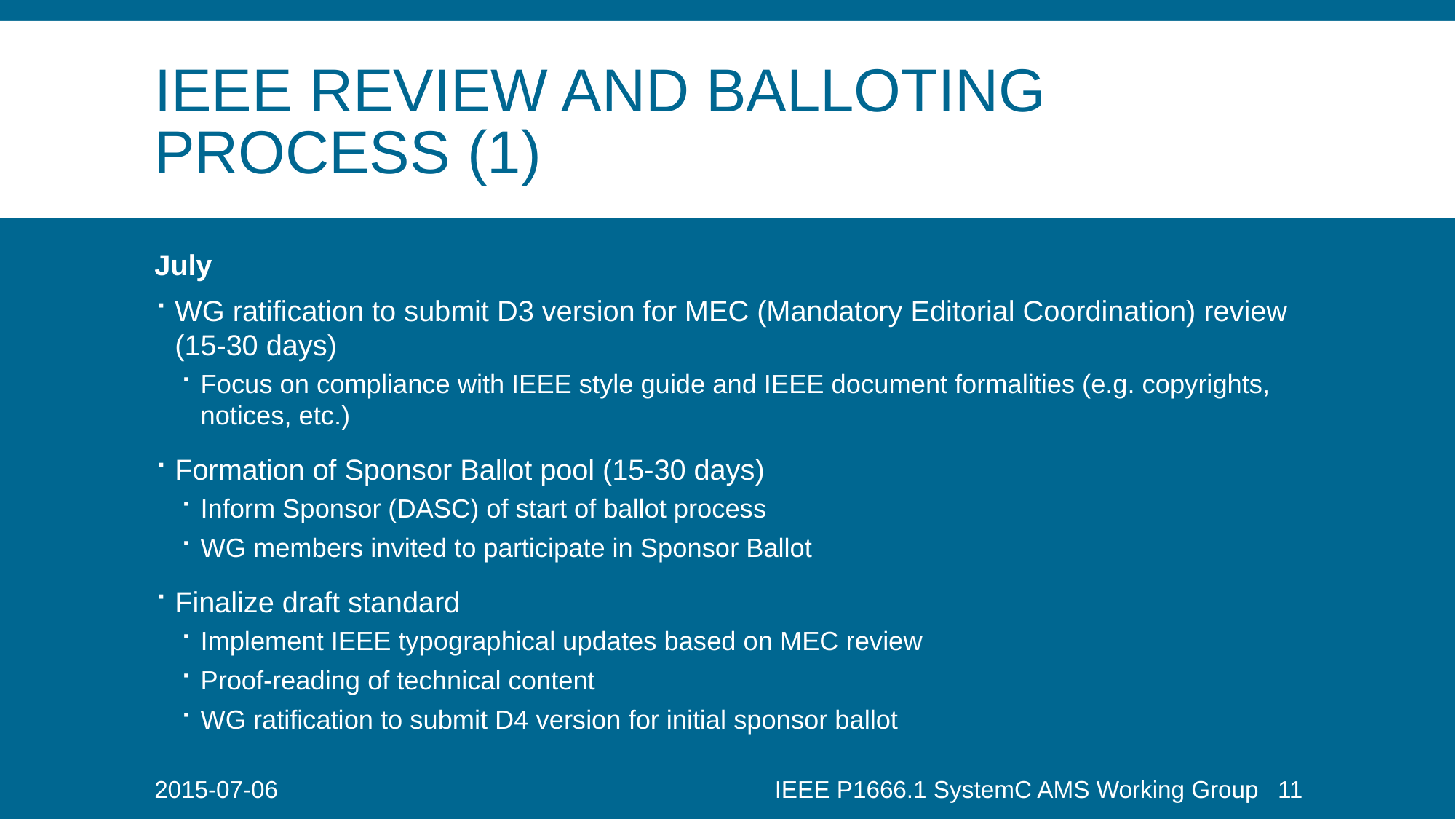

# IEEE review and balloting process (1)
July
WG ratification to submit D3 version for MEC (Mandatory Editorial Coordination) review
(15-30 days)
Focus on compliance with IEEE style guide and IEEE document formalities (e.g. copyrights, notices, etc.)
Formation of Sponsor Ballot pool (15-30 days)
Inform Sponsor (DASC) of start of ballot process
WG members invited to participate in Sponsor Ballot
Finalize draft standard
Implement IEEE typographical updates based on MEC review
Proof-reading of technical content
WG ratification to submit D4 version for initial sponsor ballot
2015-07-06
IEEE P1666.1 SystemC AMS Working Group
11